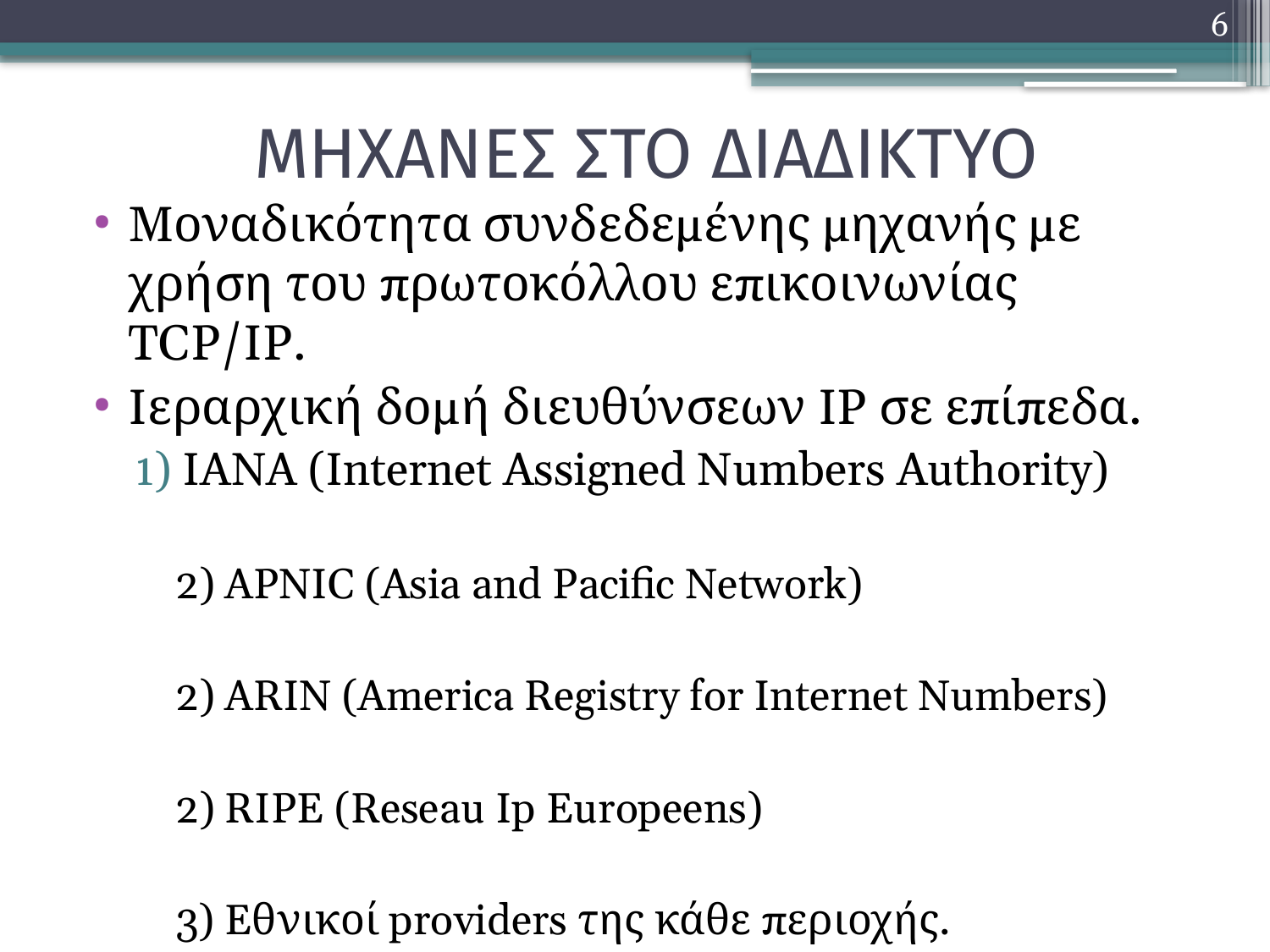

6
# ΜΗΧΑΝΕΣ ΣΤΟ ΔΙΑΔΙΚΤΥΟ
Μοναδικότητα συνδεδεμένης μηχανής με χρήση του πρωτοκόλλου επικοινωνίας TCP/IP.
Ιεραρχική δομή διευθύνσεων IP σε επίπεδα.
1) IANA (Internet Assigned Numbers Authority)

2) APNIC (Asia and Pacific Network)

2) ARIN (America Registry for Internet Numbers)

2) RIPE (Reseau Ip Europeens)

3) Εθνικοί providers της κάθε περιοχής.